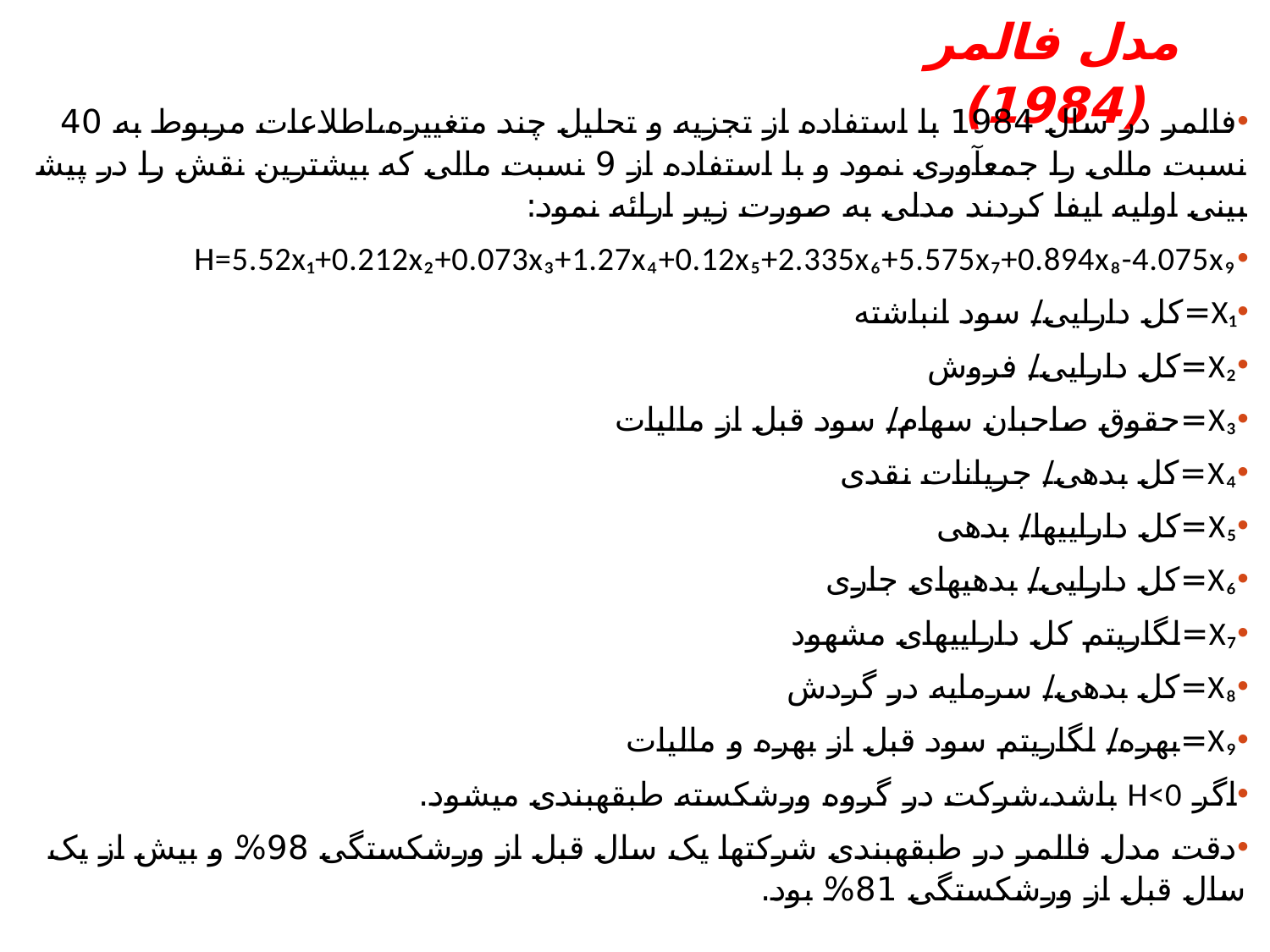

مدل فالمر (1984)
فالمر در سال 1984 با استفاده از تجزیه و تحلیل چند متغییره،اطلاعات مربوط به 40 نسبت مالی را جمع­آوری نمود و با استفاده از 9 نسبت مالی که بیشترین نقش را در پیش­بینی اولیه ایفا کردند مدلی به صورت زیر ارائه نمود:
H=5.52x₁+0.212x₂+0.073x₃+1.27x₄+0.12x₅+2.335x₆+5.575x₇+0.894x₈-4.075x₉
X₁=کل دارایی/ سود انباشته
X₂=کل دارایی/ فروش
X₃=حقوق صاحبان سهام/ سود قبل از مالیات
X₄=کل بدهی/ جریانات نقدی
X₅=کل داراییها/ بدهی
X₆=کل دارایی/ بدهیهای جاری
X₇=لگاریتم کل داراییهای مشهود
X₈=کل بدهی/ سرمایه در گردش
X₉=بهره/ لگاریتم سود قبل از بهره و مالیات
اگر H˂0 باشد،شرکت در گروه ورشکسته طبقه­بندی می­شود.
دقت مدل فالمر در طبقه­بندی شرکتها یک سال قبل از ورشکستگی 98% و بیش از یک سال قبل از ورشکستگی 81% بود.